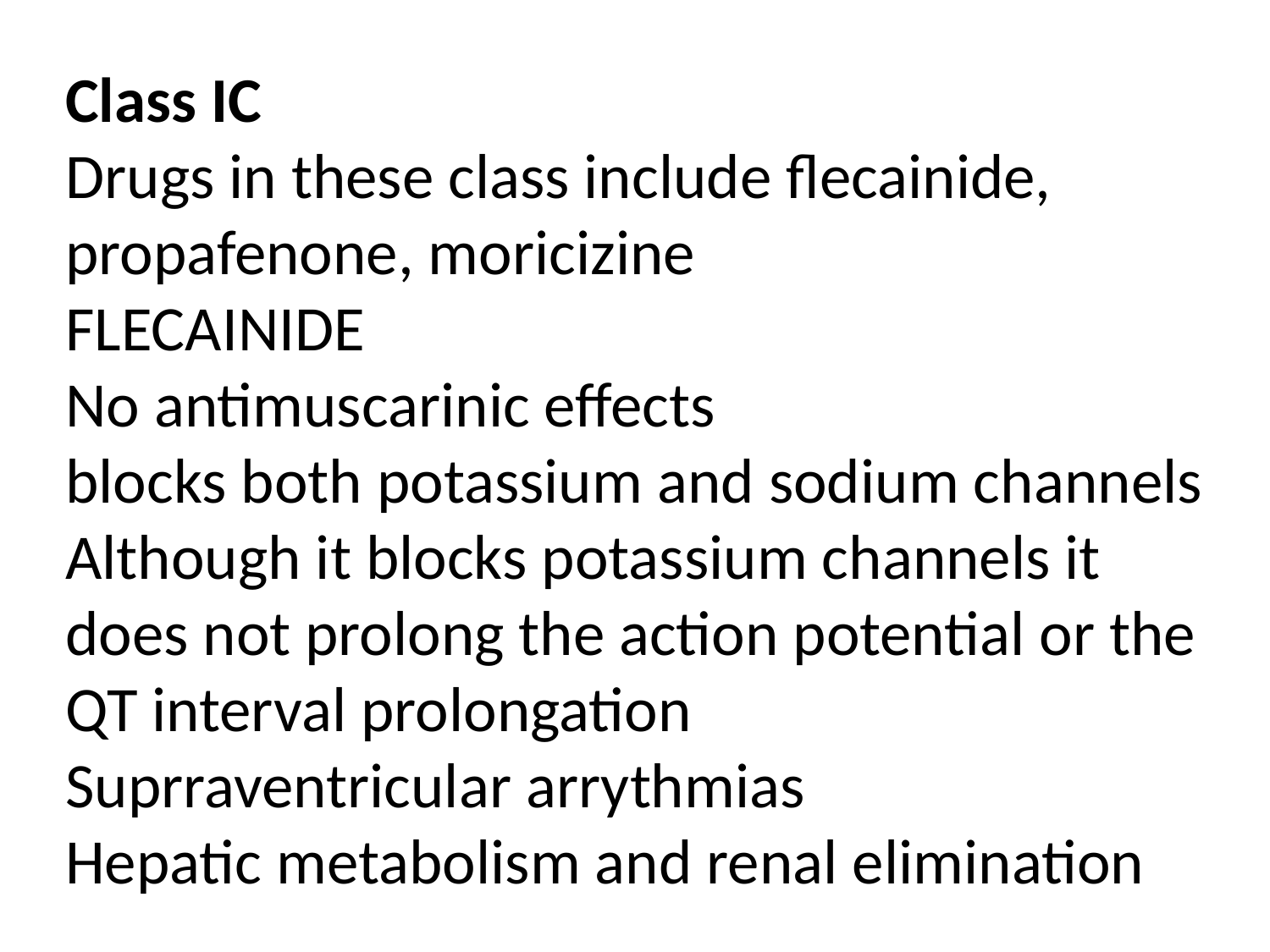

Class IC
Drugs in these class include flecainide, propafenone, moricizine
FLECAINIDE
No antimuscarinic effects
blocks both potassium and sodium channels
Although it blocks potassium channels it does not prolong the action potential or the QT interval prolongation
Suprraventricular arrythmias
Hepatic metabolism and renal elimination